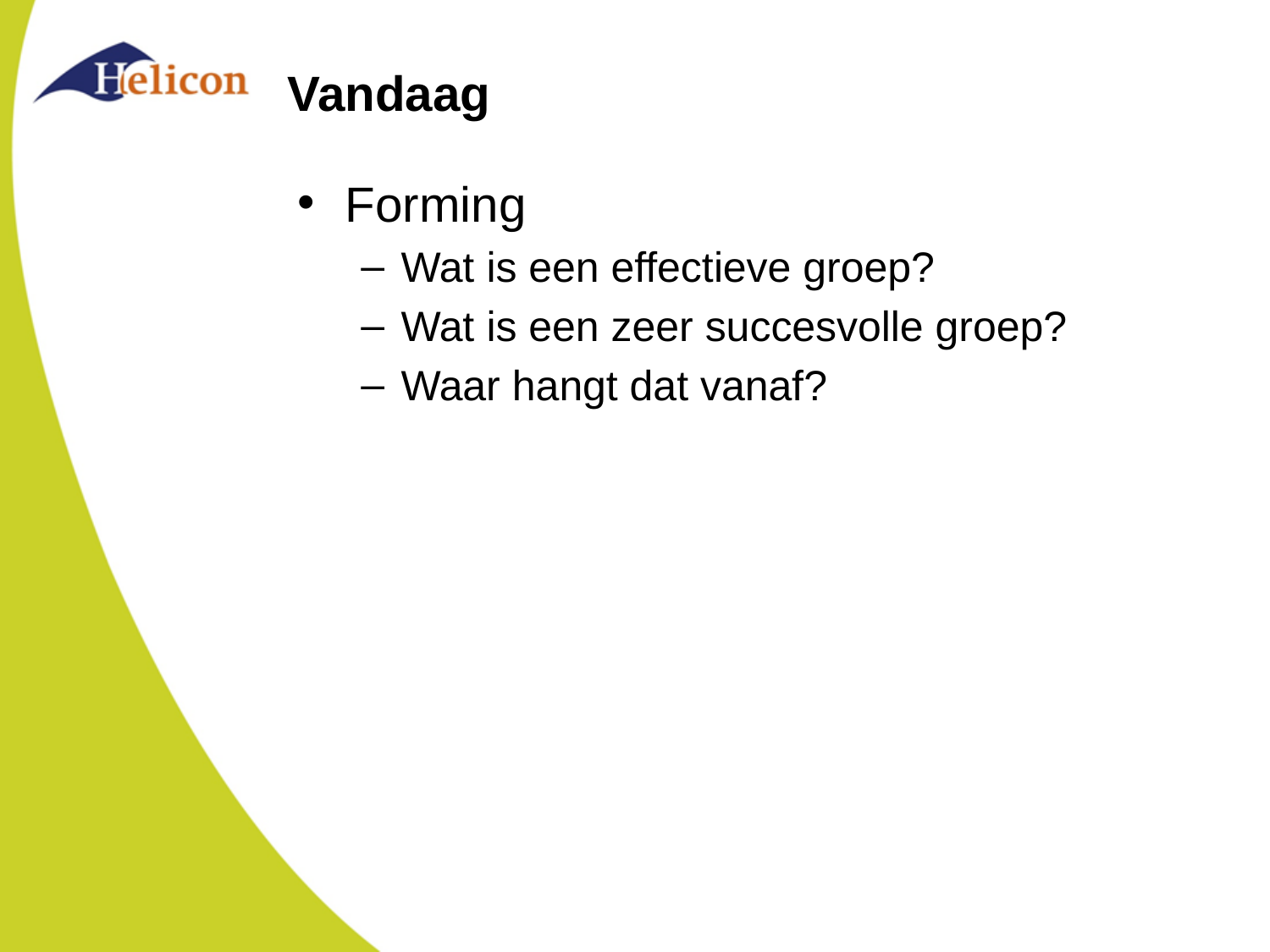

# Vandaag
Forming
Wat is een effectieve groep?
Wat is een zeer succesvolle groep?
Waar hangt dat vanaf?